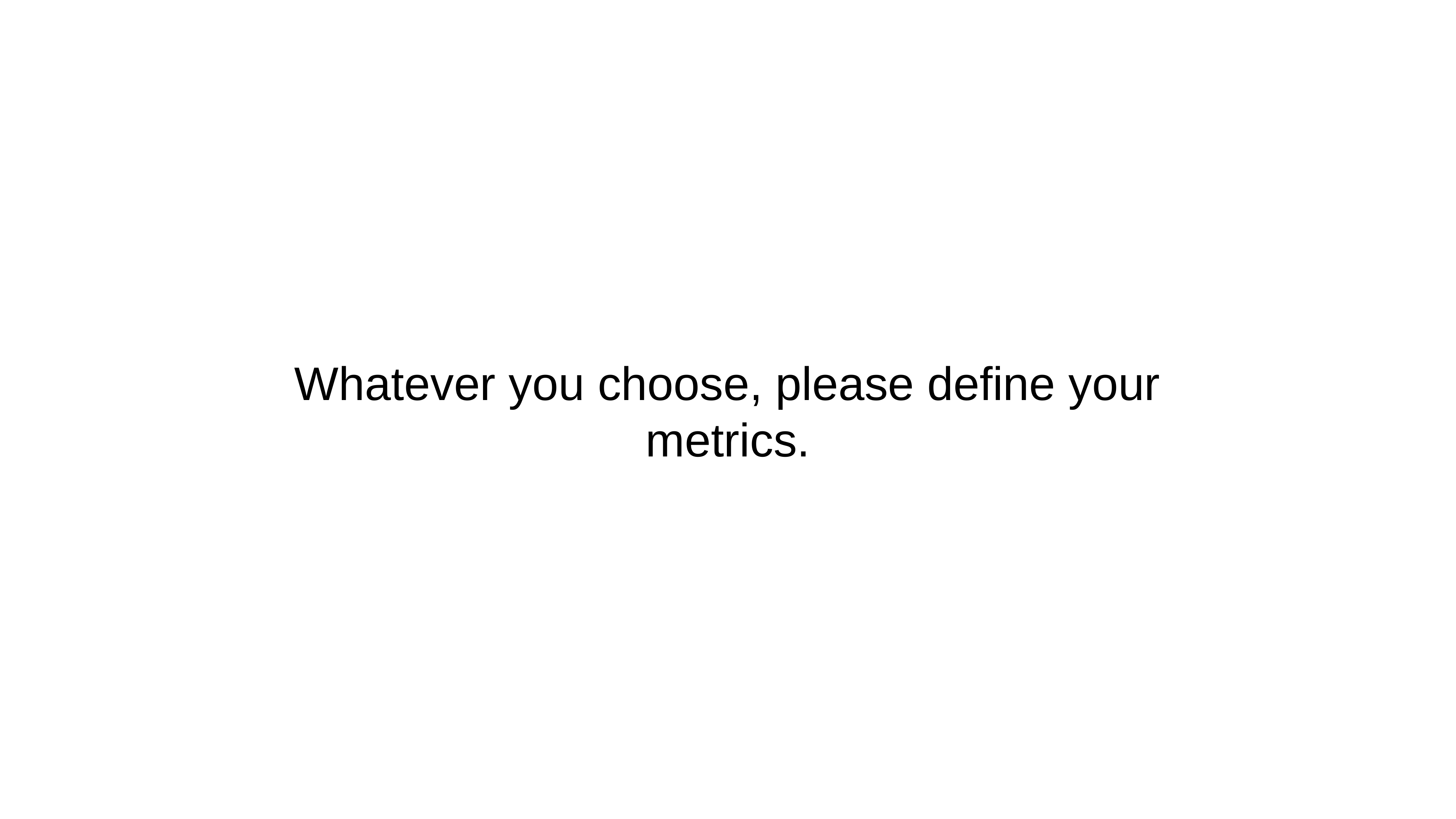

# Whatever you choose, please define your metrics.